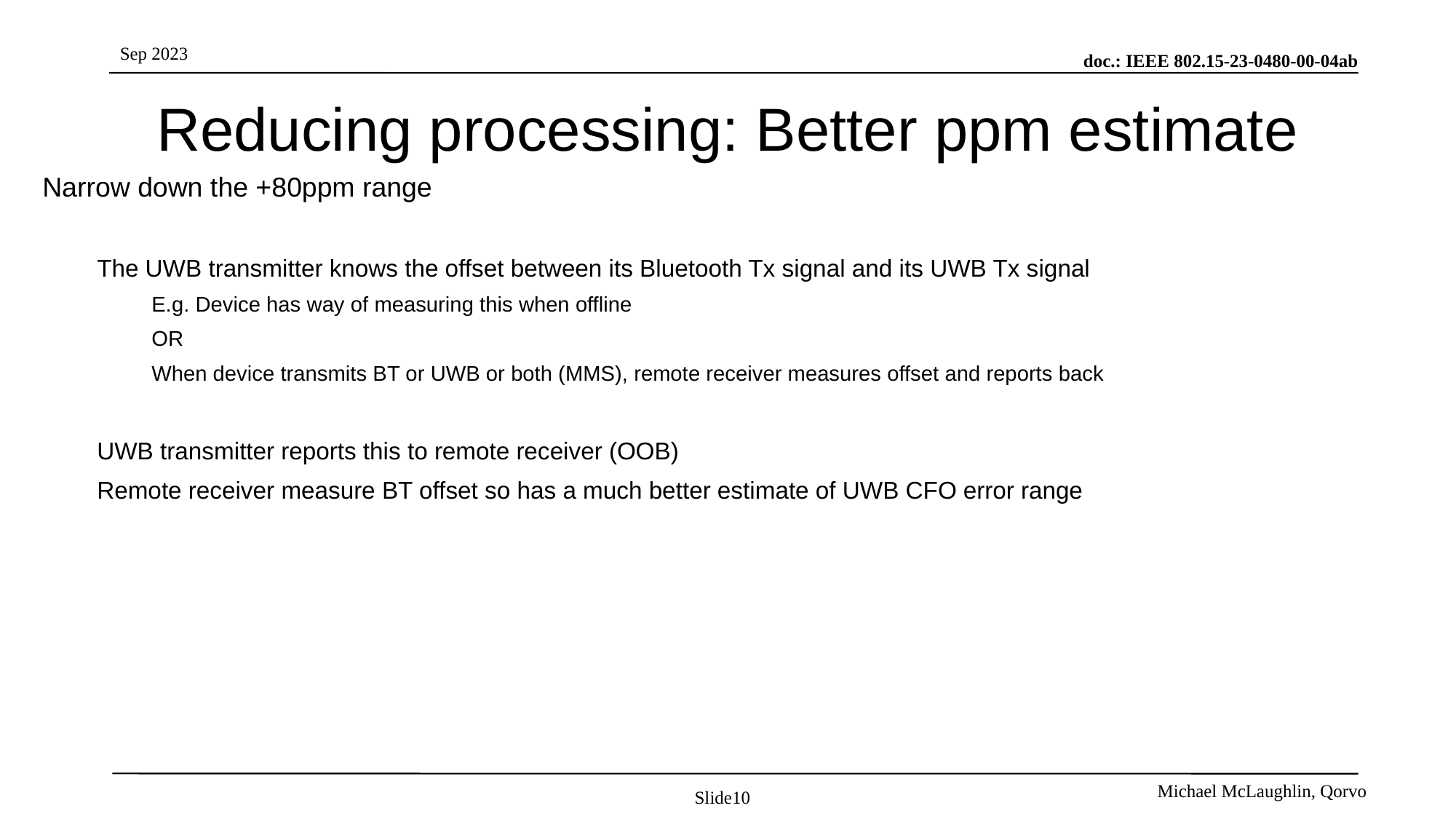

# Reducing processing: Better ppm estimate
Narrow down the +80ppm range

The UWB transmitter knows the offset between its Bluetooth Tx signal and its UWB Tx signal
E.g. Device has way of measuring this when offline
OR
When device transmits BT or UWB or both (MMS), remote receiver measures offset and reports back

UWB transmitter reports this to remote receiver (OOB)
Remote receiver measure BT offset so has a much better estimate of UWB CFO error range

© 2023 Qorvo US, Inc.
Qorvo Confidential & Proprietary Information
Slide10